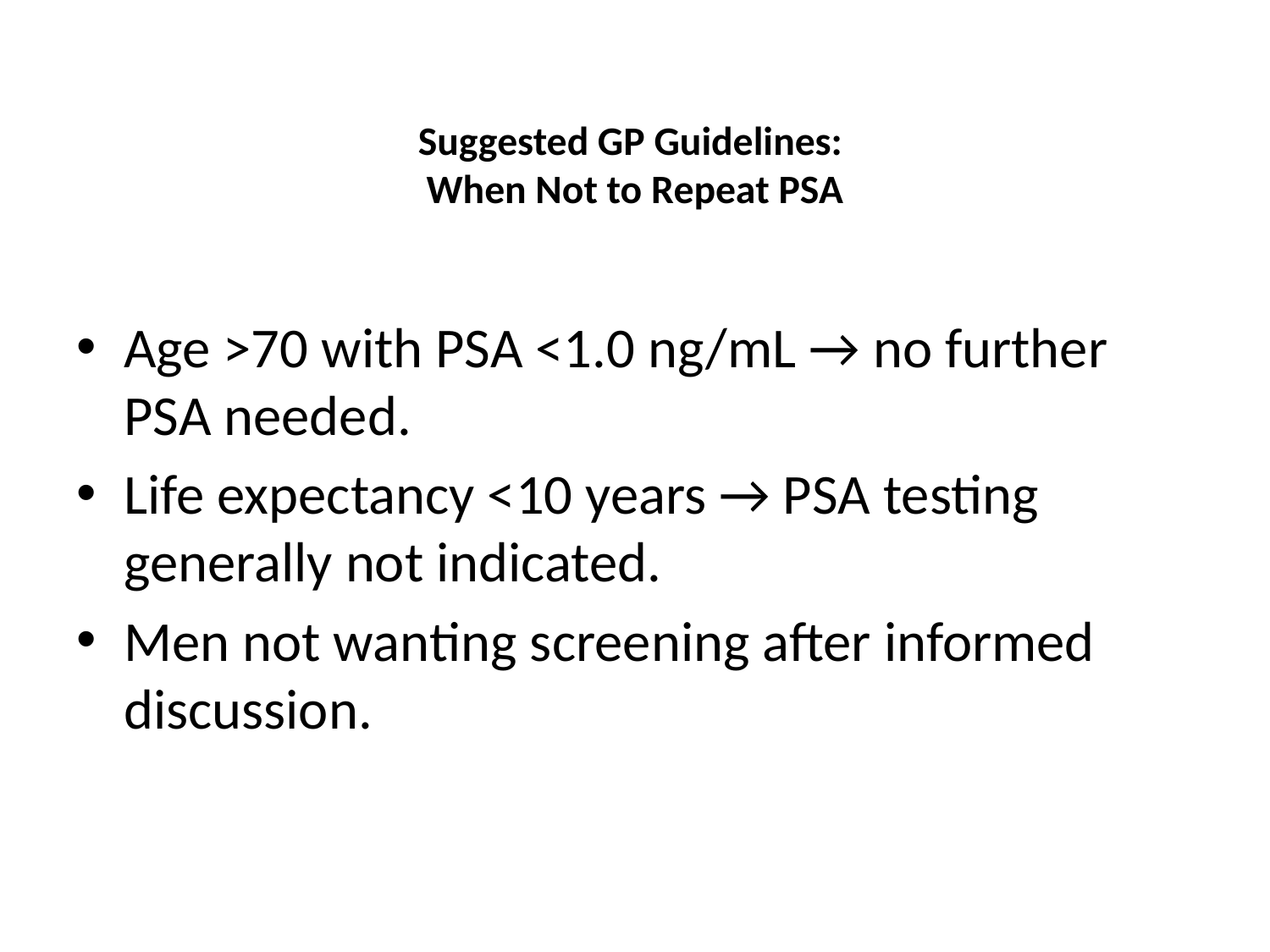

# Suggested GP Guidelines: When Not to Repeat PSA
Age >70 with PSA <1.0 ng/mL → no further PSA needed.
Life expectancy <10 years → PSA testing generally not indicated.
Men not wanting screening after informed discussion.